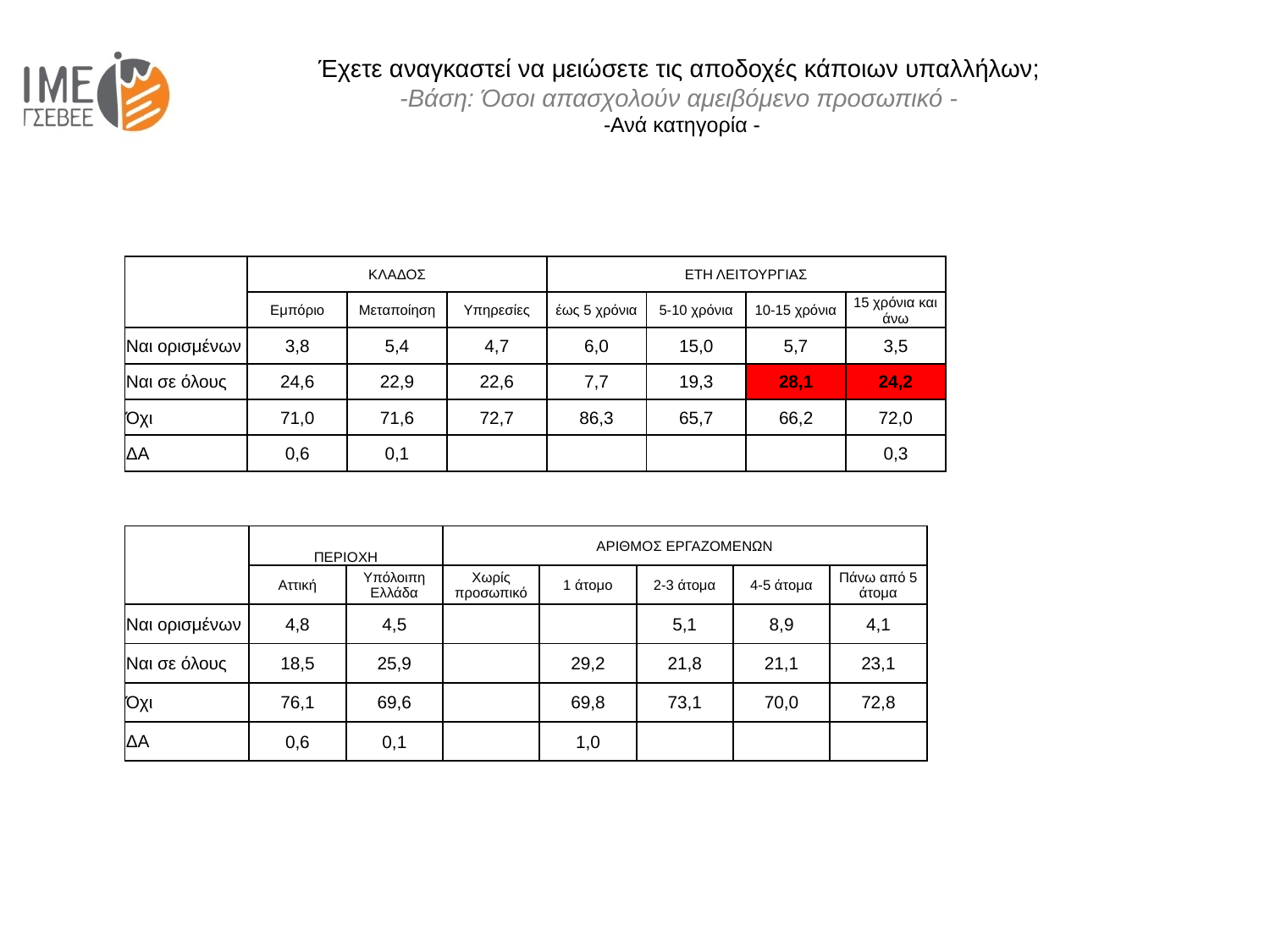

Έχετε αναγκαστεί να μειώσετε τις αποδοχές κάποιων υπαλλήλων;
-Βάση: Όσοι απασχολούν αμειβόμενο προσωπικό -
 -Ανά κατηγορία -
|  | ΚΛΑΔΟΣ |  |  | ΕΤΗ ΛΕΙΤΟΥΡΓΙΑΣ |  |  |  |
| --- | --- | --- | --- | --- | --- | --- | --- |
|  | Εμπόριο | Μεταποίηση | Υπηρεσίες | έως 5 χρόνια | 5-10 χρόνια | 10-15 χρόνια | 15 χρόνια και άνω |
| Ναι ορισμένων | 3,8 | 5,4 | 4,7 | 6,0 | 15,0 | 5,7 | 3,5 |
| Ναι σε όλους | 24,6 | 22,9 | 22,6 | 7,7 | 19,3 | 28,1 | 24,2 |
| Όχι | 71,0 | 71,6 | 72,7 | 86,3 | 65,7 | 66,2 | 72,0 |
| ΔΑ | 0,6 | 0,1 |  |  |  |  | 0,3 |
|  | ΠΕΡΙΟΧΗ |  | ΑΡΙΘΜΟΣ ΕΡΓΑΖΟΜΕΝΩΝ |  |  |  |  |
| --- | --- | --- | --- | --- | --- | --- | --- |
|  | Αττική | Υπόλοιπη Ελλάδα | Χωρίς προσωπικό | 1 άτομο | 2-3 άτομα | 4-5 άτομα | Πάνω από 5 άτομα |
| Ναι ορισμένων | 4,8 | 4,5 |  |  | 5,1 | 8,9 | 4,1 |
| Ναι σε όλους | 18,5 | 25,9 |  | 29,2 | 21,8 | 21,1 | 23,1 |
| Όχι | 76,1 | 69,6 |  | 69,8 | 73,1 | 70,0 | 72,8 |
| ΔΑ | 0,6 | 0,1 |  | 1,0 |  |  |  |